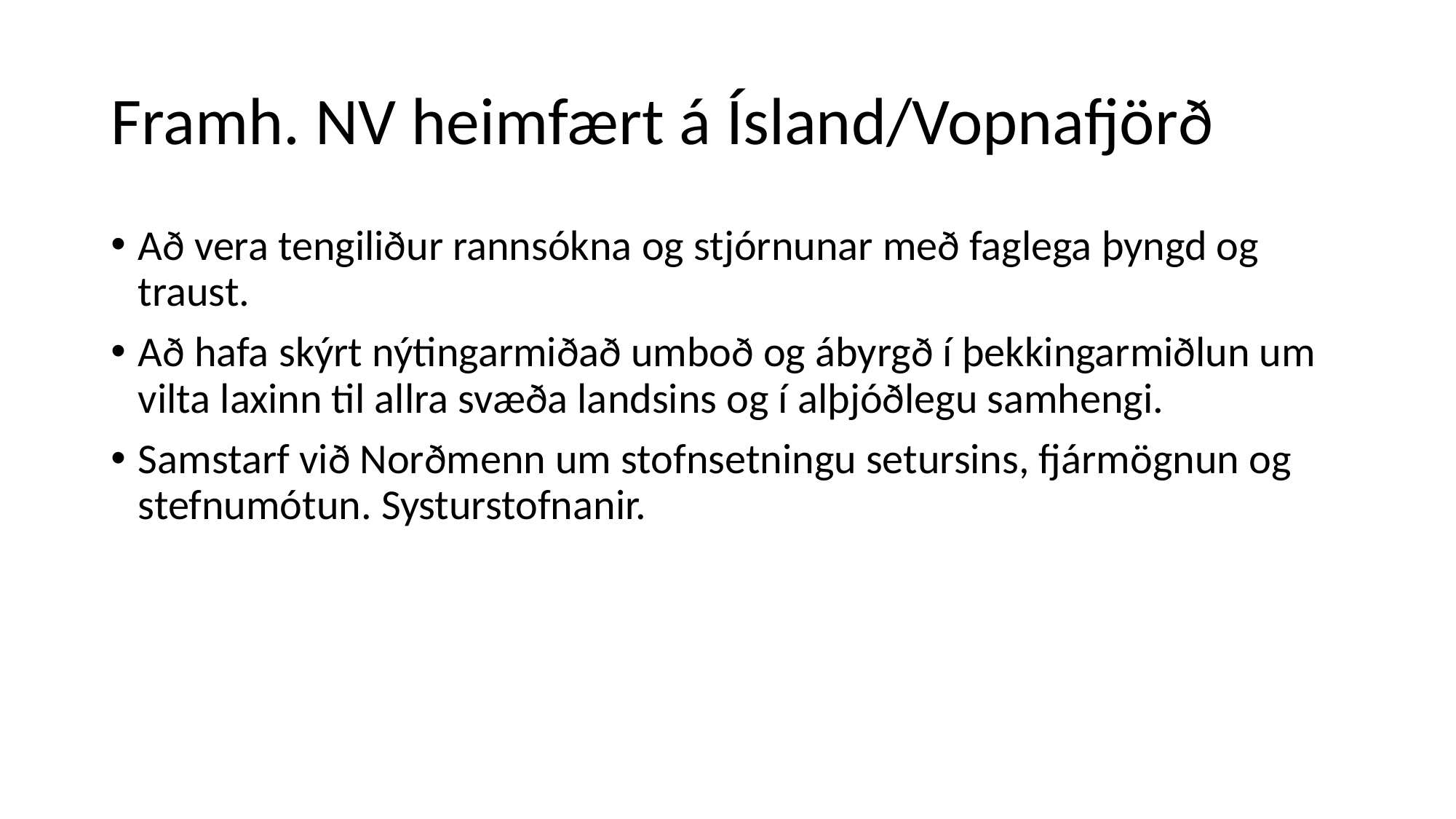

# Framh. NV heimfært á Ísland/Vopnafjörð
Að vera tengiliður rannsókna og stjórnunar með faglega þyngd og traust.
Að hafa skýrt nýtingarmiðað umboð og ábyrgð í þekkingarmiðlun um vilta laxinn til allra svæða landsins og í alþjóðlegu samhengi.
Samstarf við Norðmenn um stofnsetningu setursins, fjármögnun og stefnumótun. Systurstofnanir.